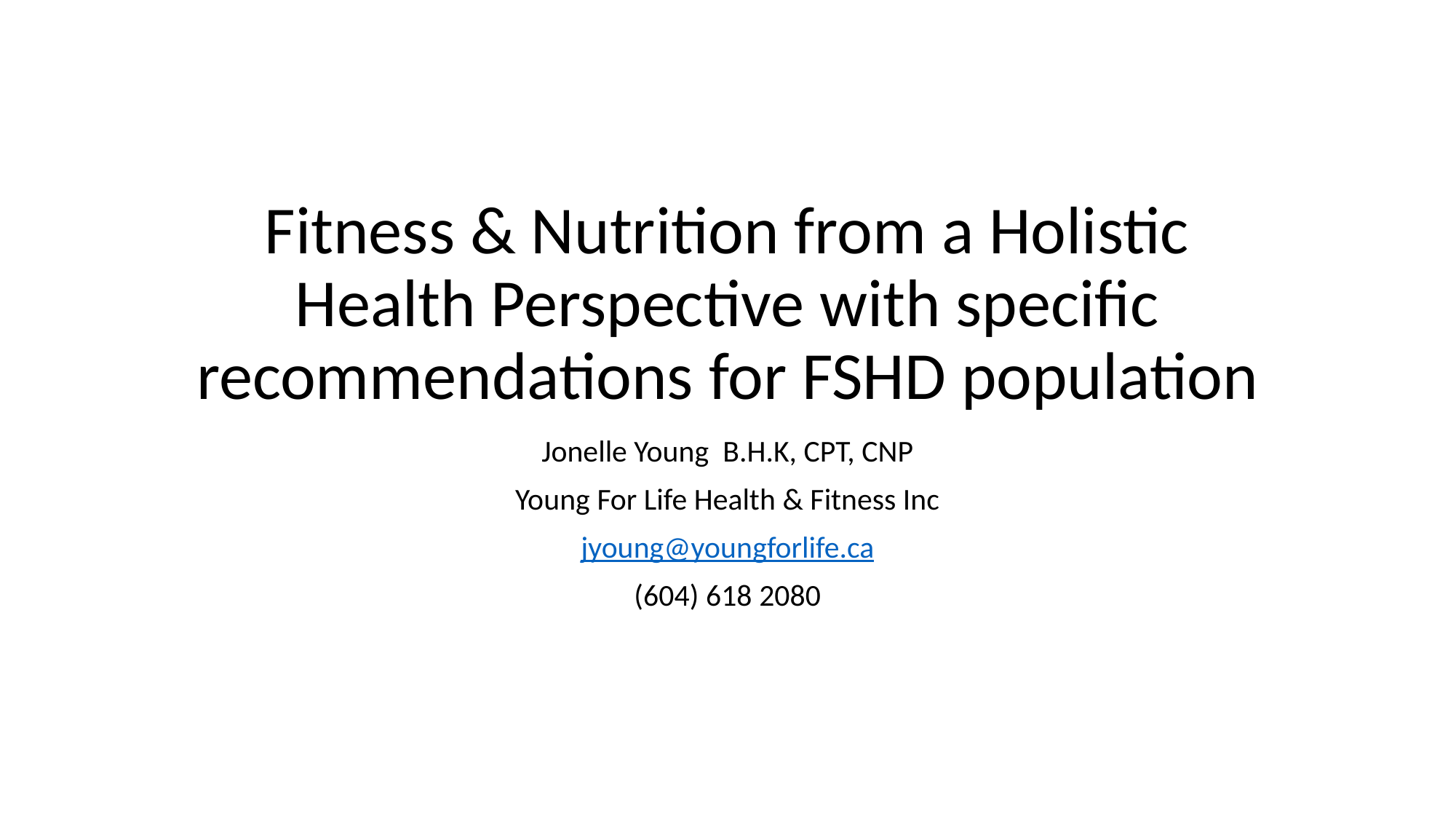

# Fitness & Nutrition from a Holistic Health Perspective with specific recommendations for FSHD population
Jonelle Young  B.H.K, CPT, CNP
Young For Life Health & Fitness Inc
jyoung@youngforlife.ca
(604) 618 2080